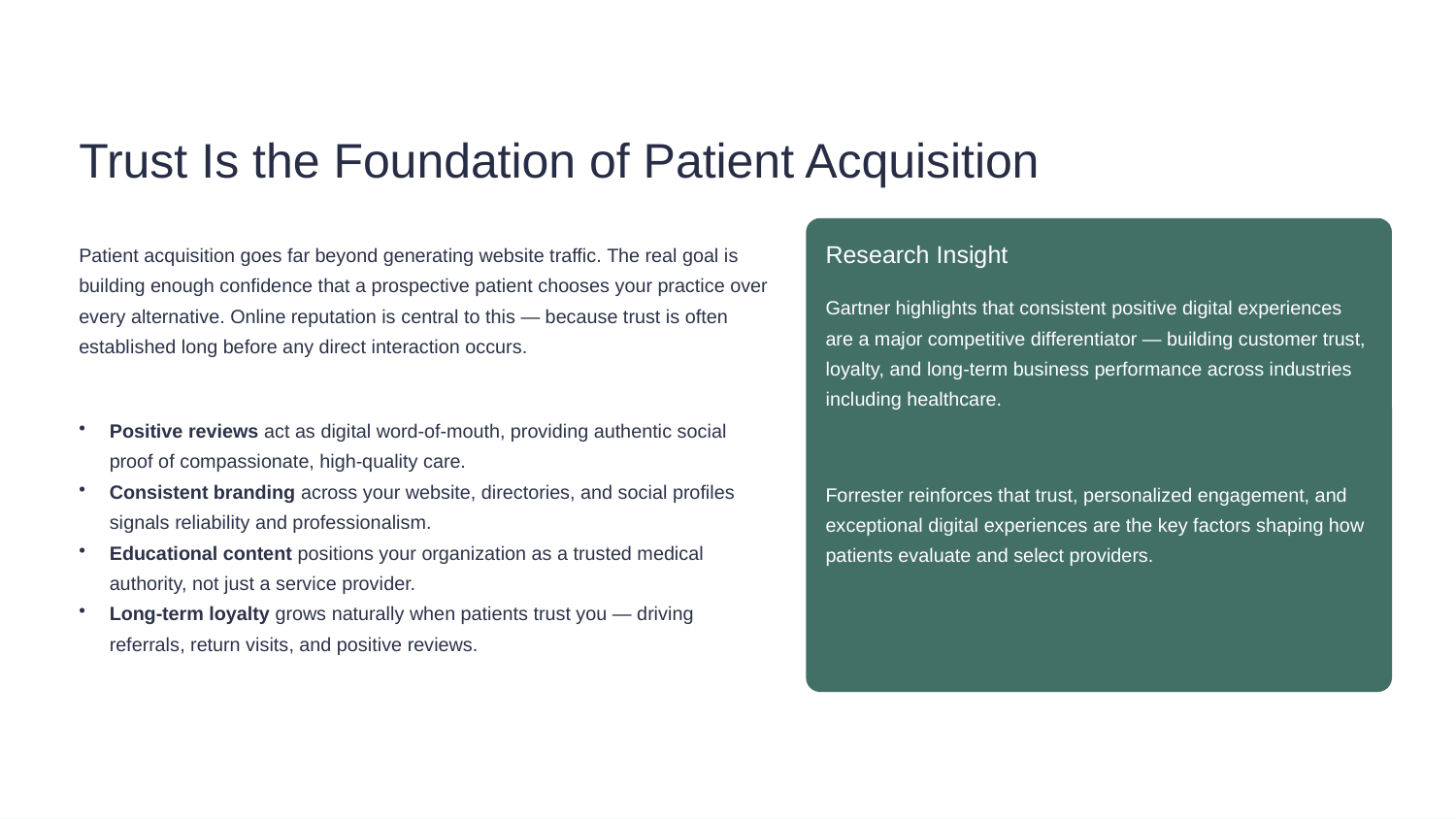

Trust Is the Foundation of Patient Acquisition

Patient acquisition goes far beyond generating website traffic. The real goal is building enough confidence that a prospective patient chooses your practice over every alternative. Online reputation is central to this — because trust is often established long before any direct interaction occurs.
Research Insight
Gartner highlights that consistent positive digital experiences are a major competitive differentiator — building customer trust, loyalty, and long-term business performance across industries including healthcare.

Forrester reinforces that trust, personalized engagement, and exceptional digital experiences are the key factors shaping how patients evaluate and select providers.
Positive reviews act as digital word-of-mouth, providing authentic social proof of compassionate, high-quality care.
Consistent branding across your website, directories, and social profiles signals reliability and professionalism.
Educational content positions your organization as a trusted medical authority, not just a service provider.
Long-term loyalty grows naturally when patients trust you — driving referrals, return visits, and positive reviews.